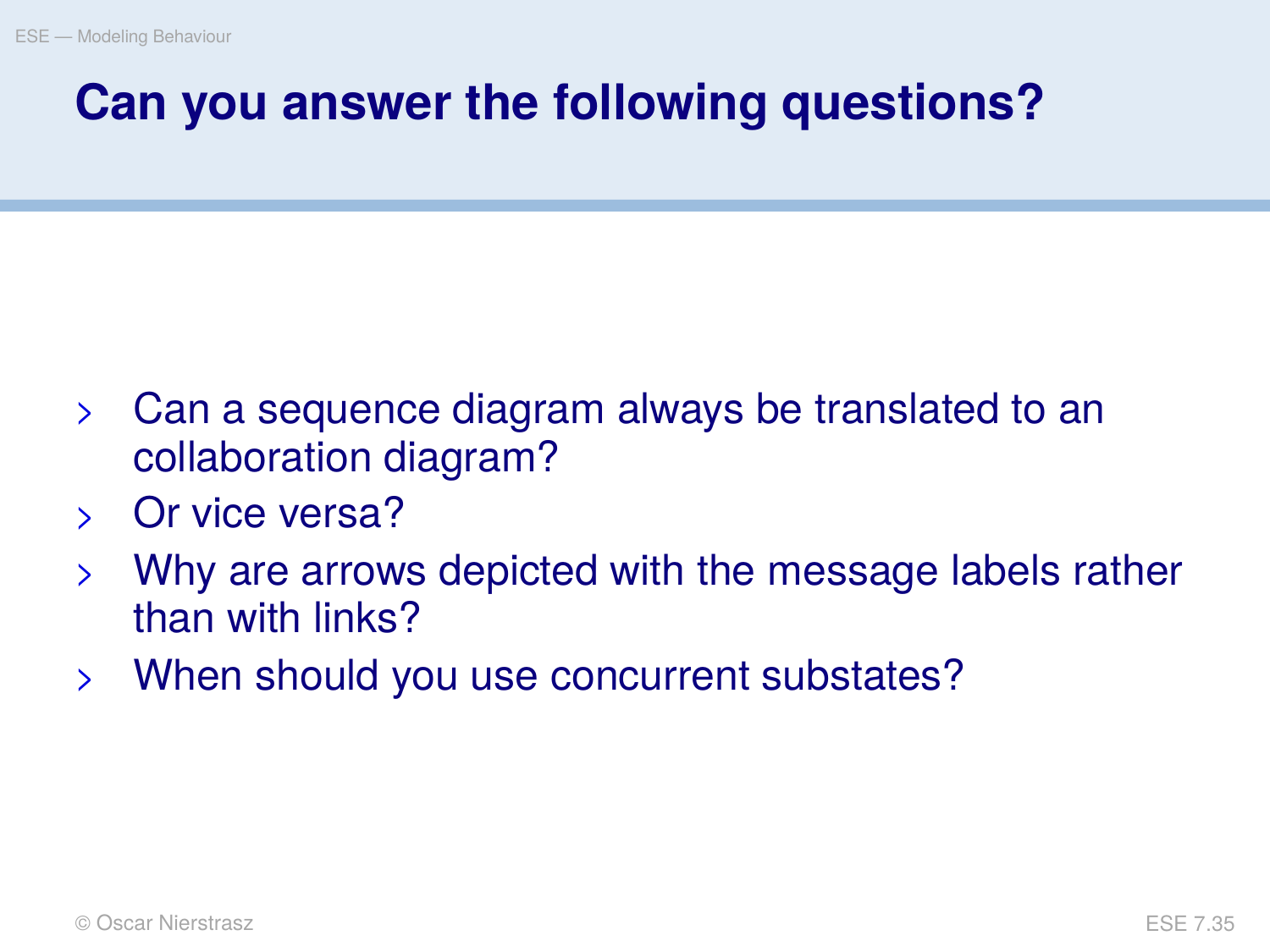

ESE — Modeling Behaviour
# Can you answer the following questions?
Can a sequence diagram always be translated to an collaboration diagram?
Or vice versa?
Why are arrows depicted with the message labels rather than with links?
When should you use concurrent substates?
© Oscar Nierstrasz
ESE 7.35